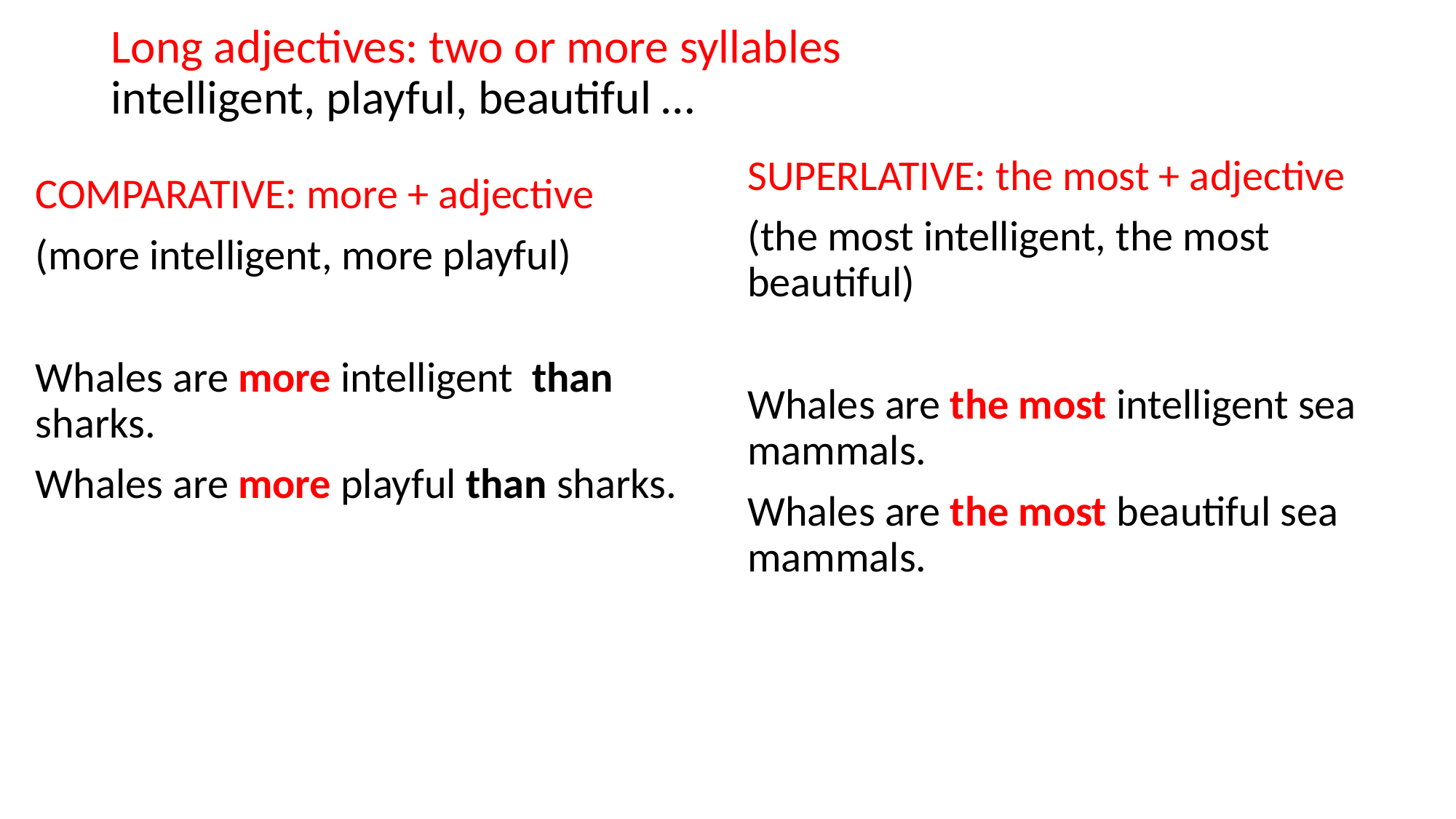

# Long adjectives: two or more syllables intelligent, playful, beautiful …
SUPERLATIVE: the most + adjective
(the most intelligent, the most beautiful)

Whales are the most intelligent sea mammals.
Whales are the most beautiful sea mammals.

COMPARATIVE: more + adjective
(more intelligent, more playful)

Whales are more intelligent  than sharks.
Whales are more playful than sharks.